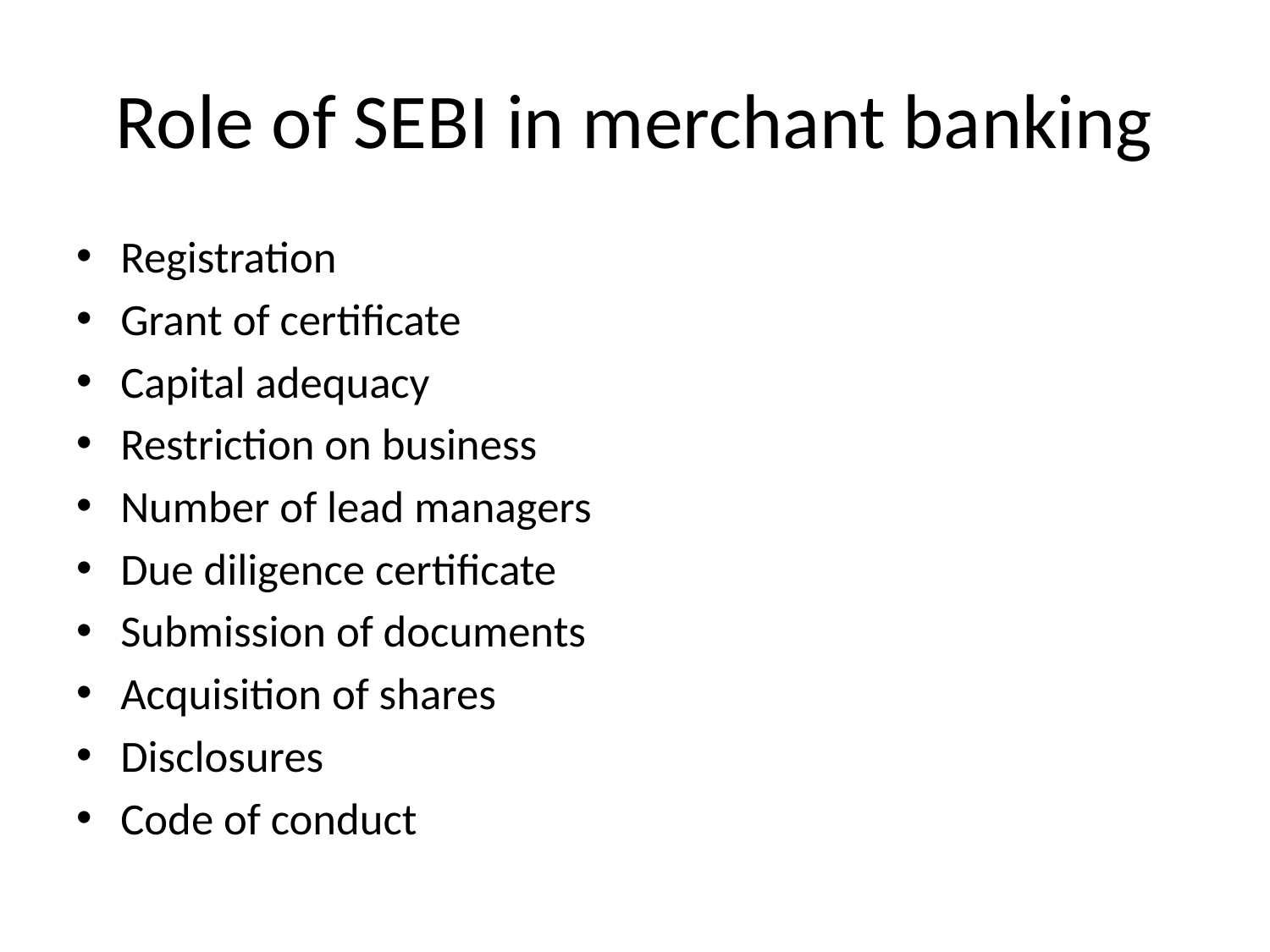

# Role of SEBI in merchant banking
Registration
Grant of certificate
Capital adequacy
Restriction on business
Number of lead managers
Due diligence certificate
Submission of documents
Acquisition of shares
Disclosures
Code of conduct